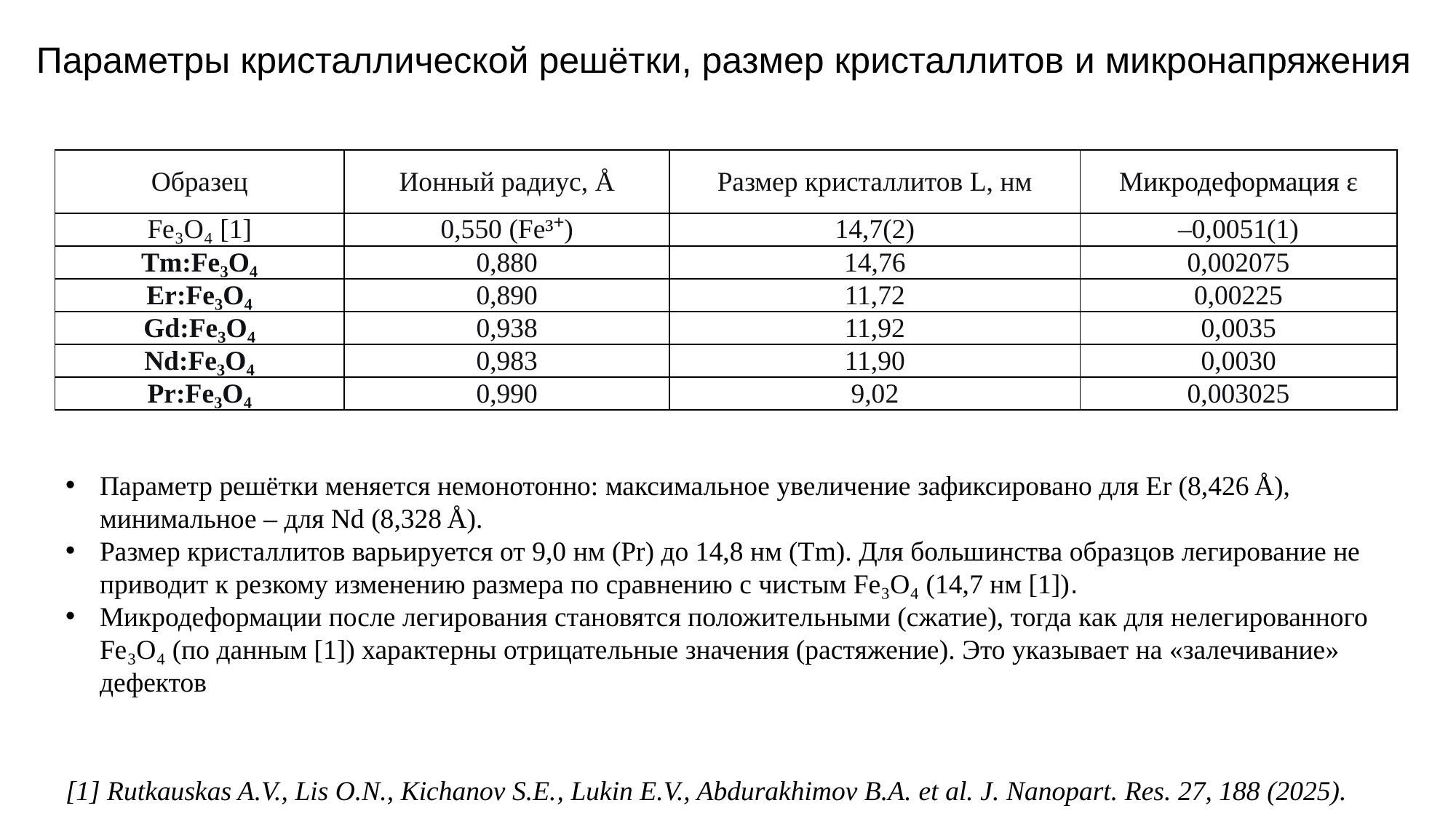

Параметры кристаллической решётки, размер кристаллитов и микронапряжения
| Образец | Ионный радиус, Å | Размер кристаллитов L, нм | Микродеформация ε |
| --- | --- | --- | --- |
| Fe₃O₄ [1] | 0,550 (Fe³⁺) | 14,7(2) | –0,0051(1) |
| Tm:Fe₃O₄ | 0,880 | 14,76 | 0,002075 |
| Er:Fe₃O₄ | 0,890 | 11,72 | 0,00225 |
| Gd:Fe₃O₄ | 0,938 | 11,92 | 0,0035 |
| Nd:Fe₃O₄ | 0,983 | 11,90 | 0,0030 |
| Pr:Fe₃O₄ | 0,990 | 9,02 | 0,003025 |

Параметр решётки меняется немонотонно: максимальное увеличение зафиксировано для Er (8,426 Å), минимальное – для Nd (8,328 Å).
Размер кристаллитов варьируется от 9,0 нм (Pr) до 14,8 нм (Tm). Для большинства образцов легирование не приводит к резкому изменению размера по сравнению с чистым Fe₃O₄ (14,7 нм [1]).
Микродеформации после легирования становятся положительными (сжатие), тогда как для нелегированного Fe₃O₄ (по данным [1]) характерны отрицательные значения (растяжение). Это указывает на «залечивание» дефектов
[1] Rutkauskas A.V., Lis O.N., Kichanov S.E., Lukin E.V., Abdurakhimov B.A. et al. J. Nanopart. Res. 27, 188 (2025).